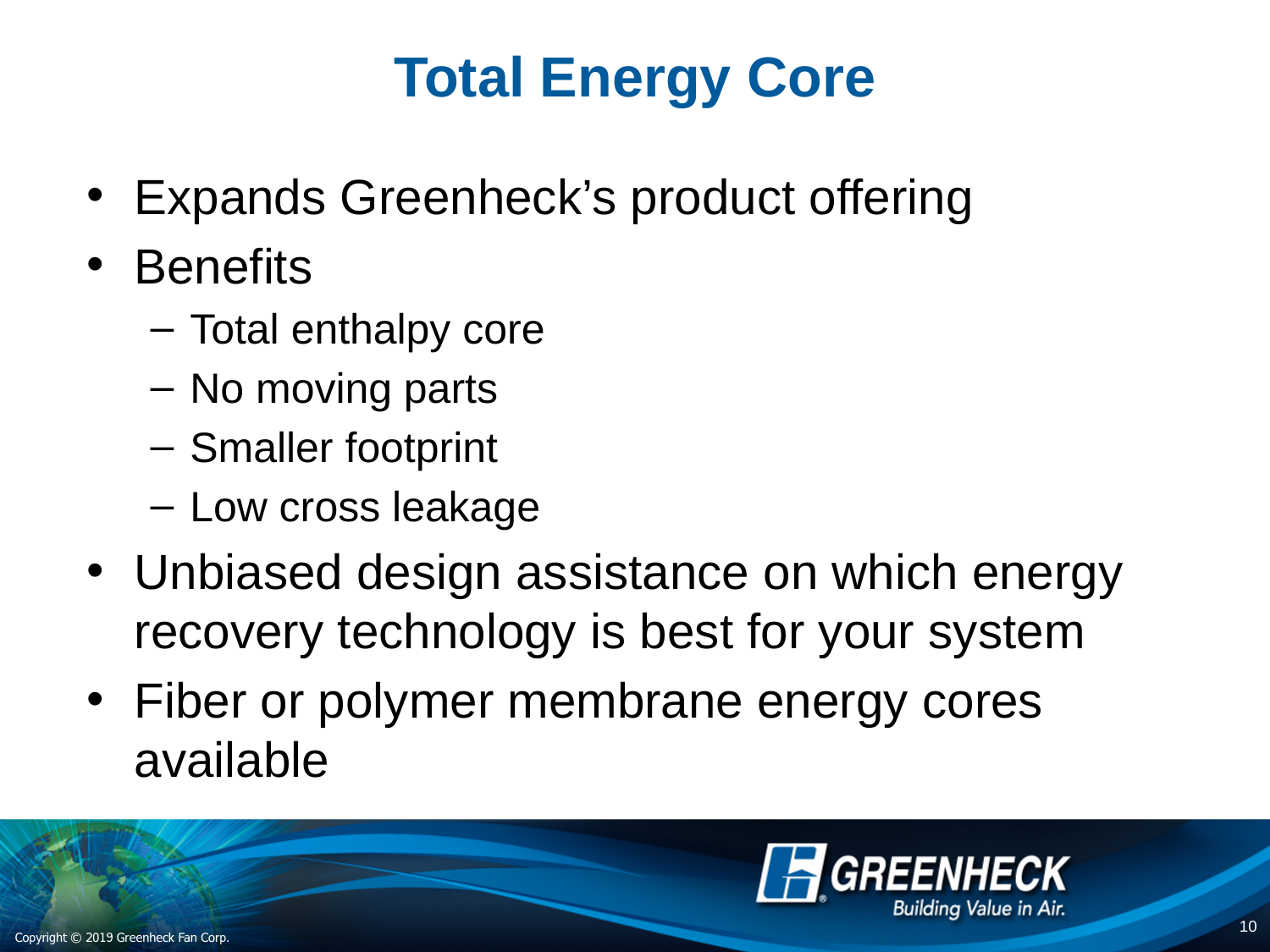

# Total Energy Core
Expands Greenheck’s product offering
Benefits
Total enthalpy core
No moving parts
Smaller footprint
Low cross leakage
Unbiased design assistance on which energy recovery technology is best for your system
Fiber or polymer membrane energy cores available

10